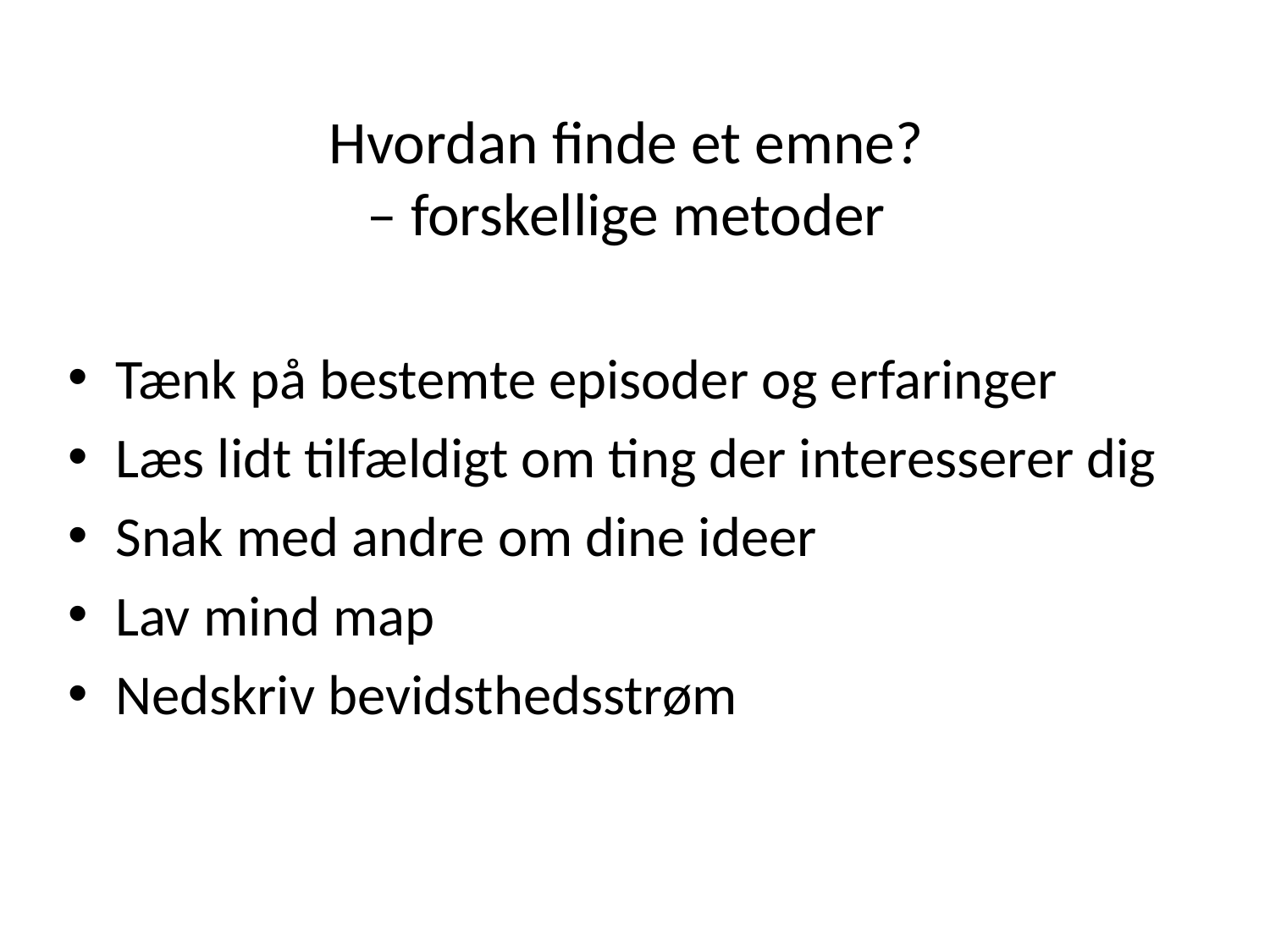

# Hvordan finde et emne? – forskellige metoder
Tænk på bestemte episoder og erfaringer
Læs lidt tilfældigt om ting der interesserer dig
Snak med andre om dine ideer
Lav mind map
Nedskriv bevidsthedsstrøm